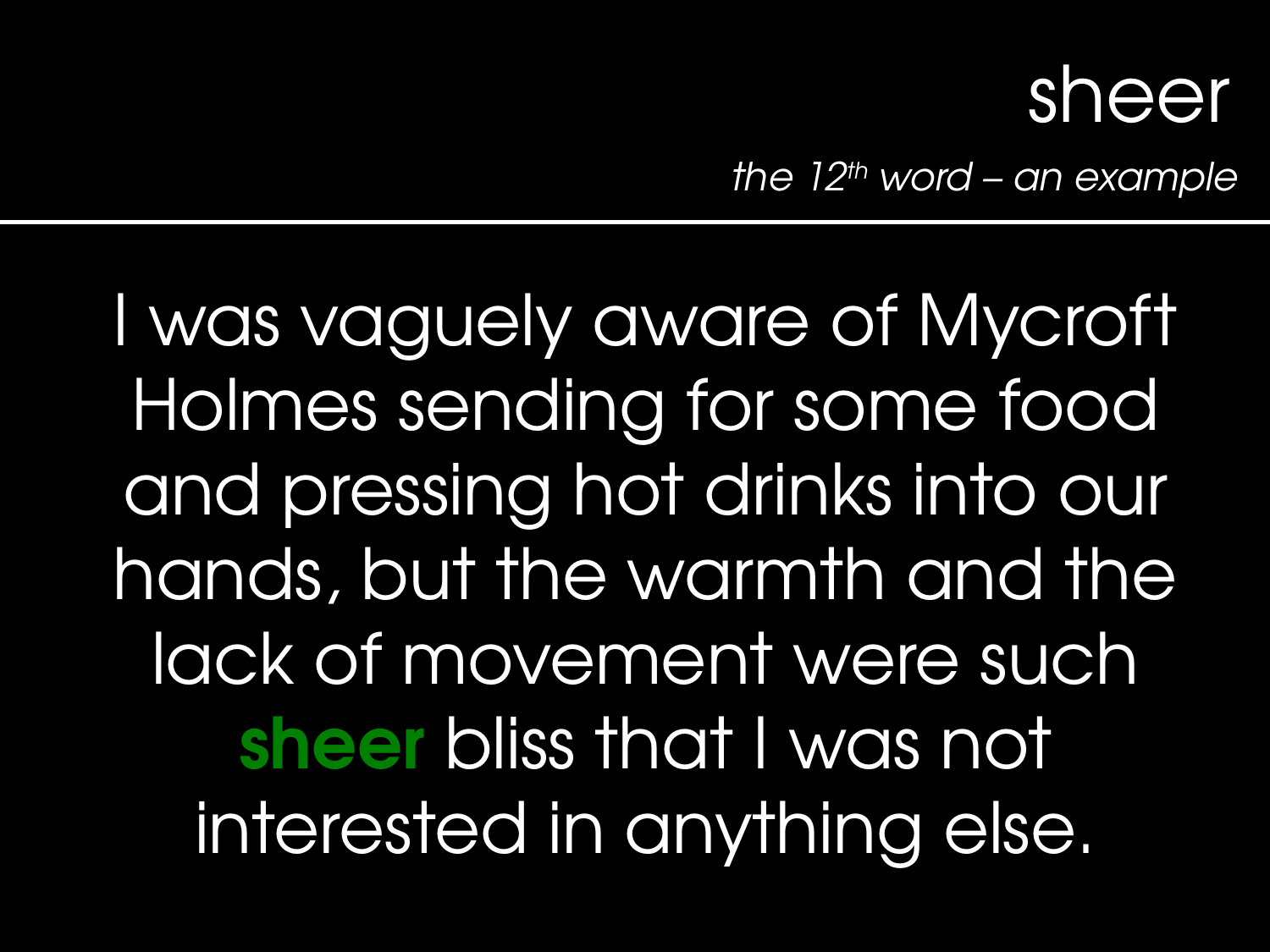

sheer
the 12th word – an example
I was vaguely aware of Mycroft Holmes sending for some food and pressing hot drinks into our hands, but the warmth and the lack of movement were such sheer bliss that I was not interested in anything else.